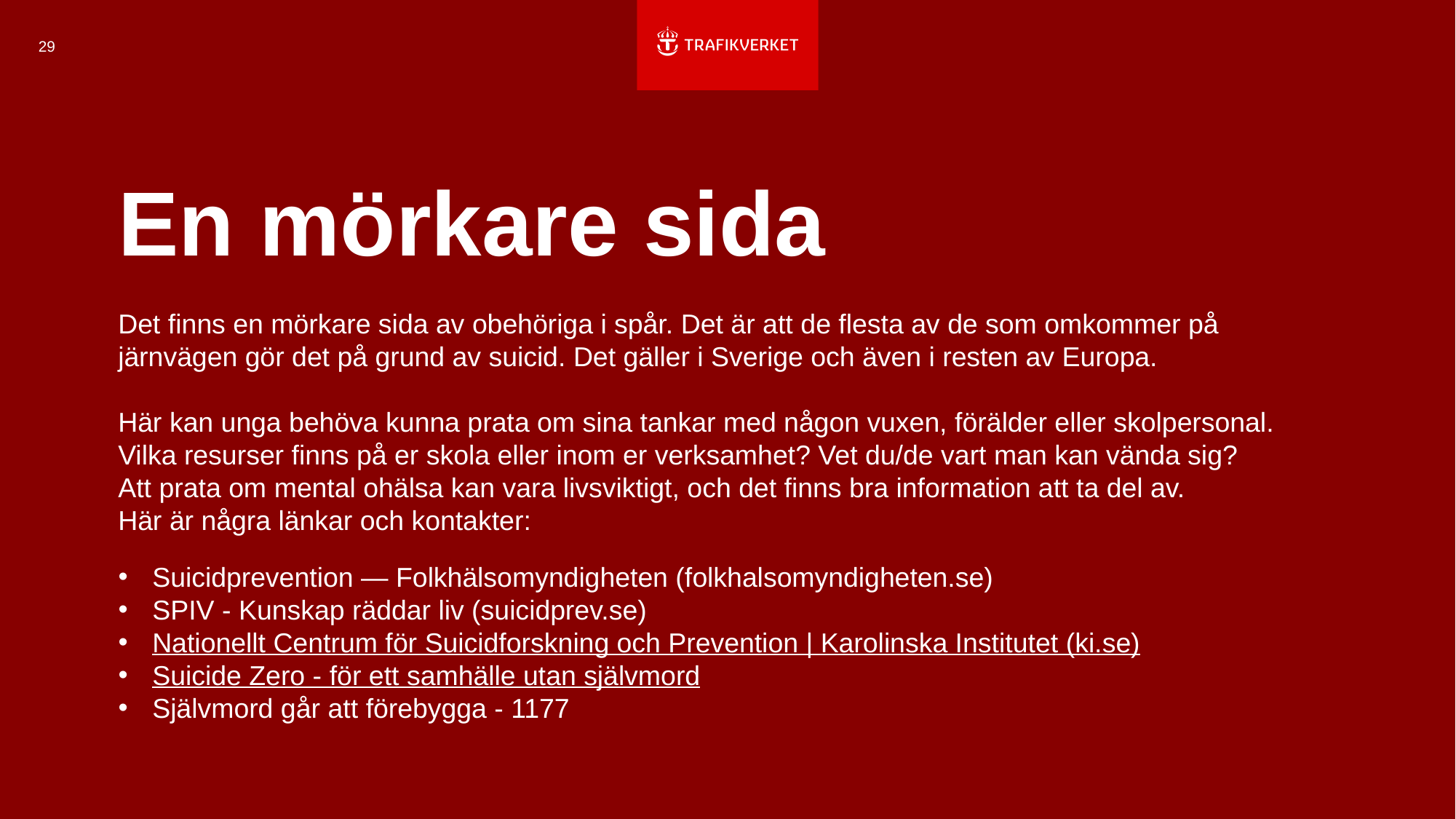

29
En mörkare sida
Det finns en mörkare sida av obehöriga i spår. Det är att de flesta av de som omkommer på järnvägen gör det på grund av suicid. Det gäller i Sverige och även i resten av Europa.

Här kan unga behöva kunna prata om sina tankar med någon vuxen, förälder eller skolpersonal. Vilka resurser finns på er skola eller inom er verksamhet? Vet du/de vart man kan vända sig?
Att prata om mental ohälsa kan vara livsviktigt, och det finns bra information att ta del av.
Här är några länkar och kontakter:
Suicidprevention — Folkhälsomyndigheten (folkhalsomyndigheten.se)
SPIV - Kunskap räddar liv (suicidprev.se)
Nationellt Centrum för Suicidforskning och Prevention | Karolinska Institutet (ki.se)
Suicide Zero - för ett samhälle utan självmord
Självmord går att förebygga - 1177